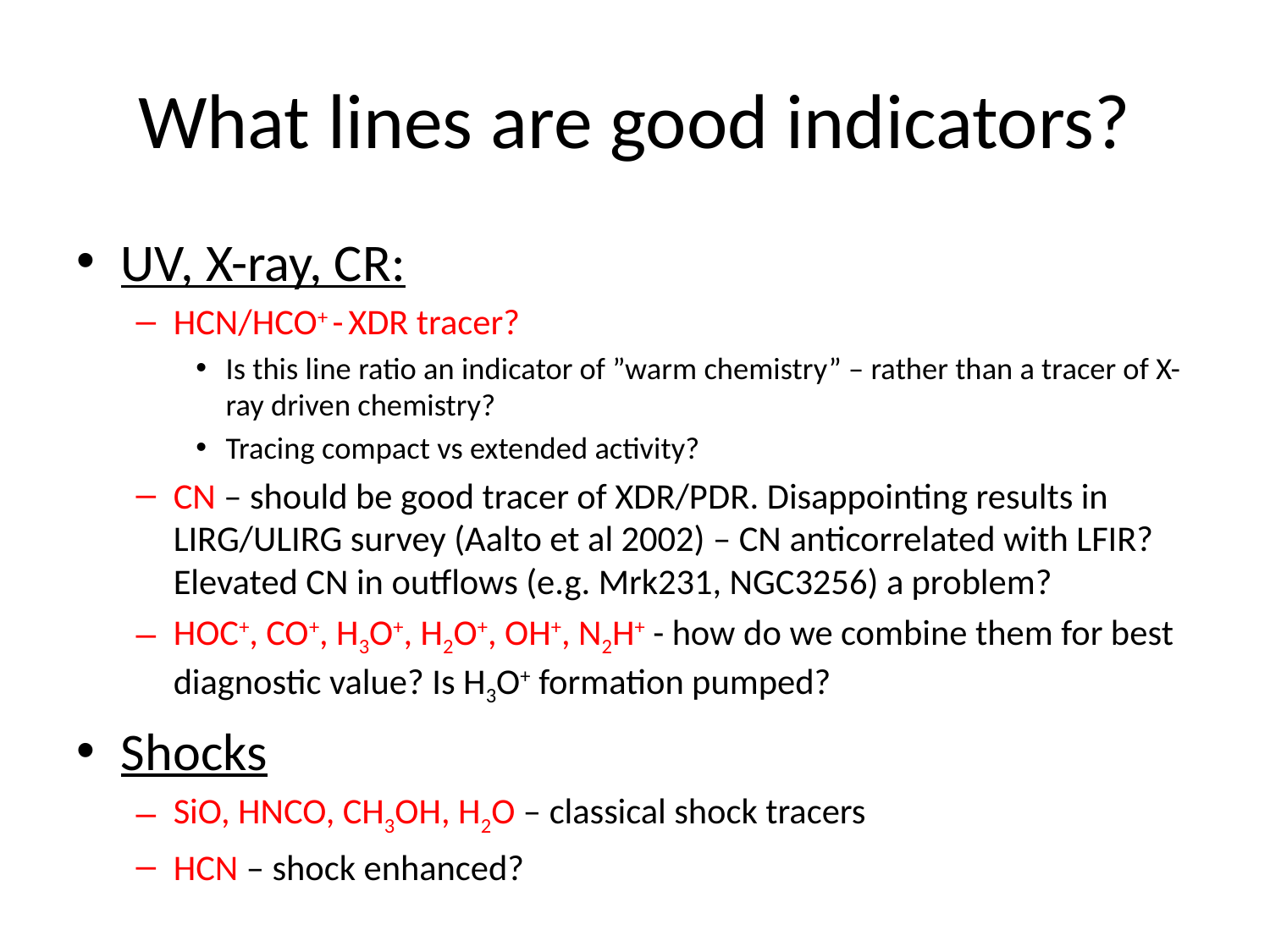

# What lines are good indicators?
UV, X-ray, CR:
HCN/HCO+ - XDR tracer?
Is this line ratio an indicator of ”warm chemistry” – rather than a tracer of X-ray driven chemistry?
Tracing compact vs extended activity?
CN – should be good tracer of XDR/PDR. Disappointing results in LIRG/ULIRG survey (Aalto et al 2002) – CN anticorrelated with LFIR? Elevated CN in outflows (e.g. Mrk231, NGC3256) a problem?
HOC+, CO+, H3O+, H2O+, OH+, N2H+ - how do we combine them for best diagnostic value? Is H3O+ formation pumped?
Shocks
SiO, HNCO, CH3OH, H2O – classical shock tracers
HCN – shock enhanced?